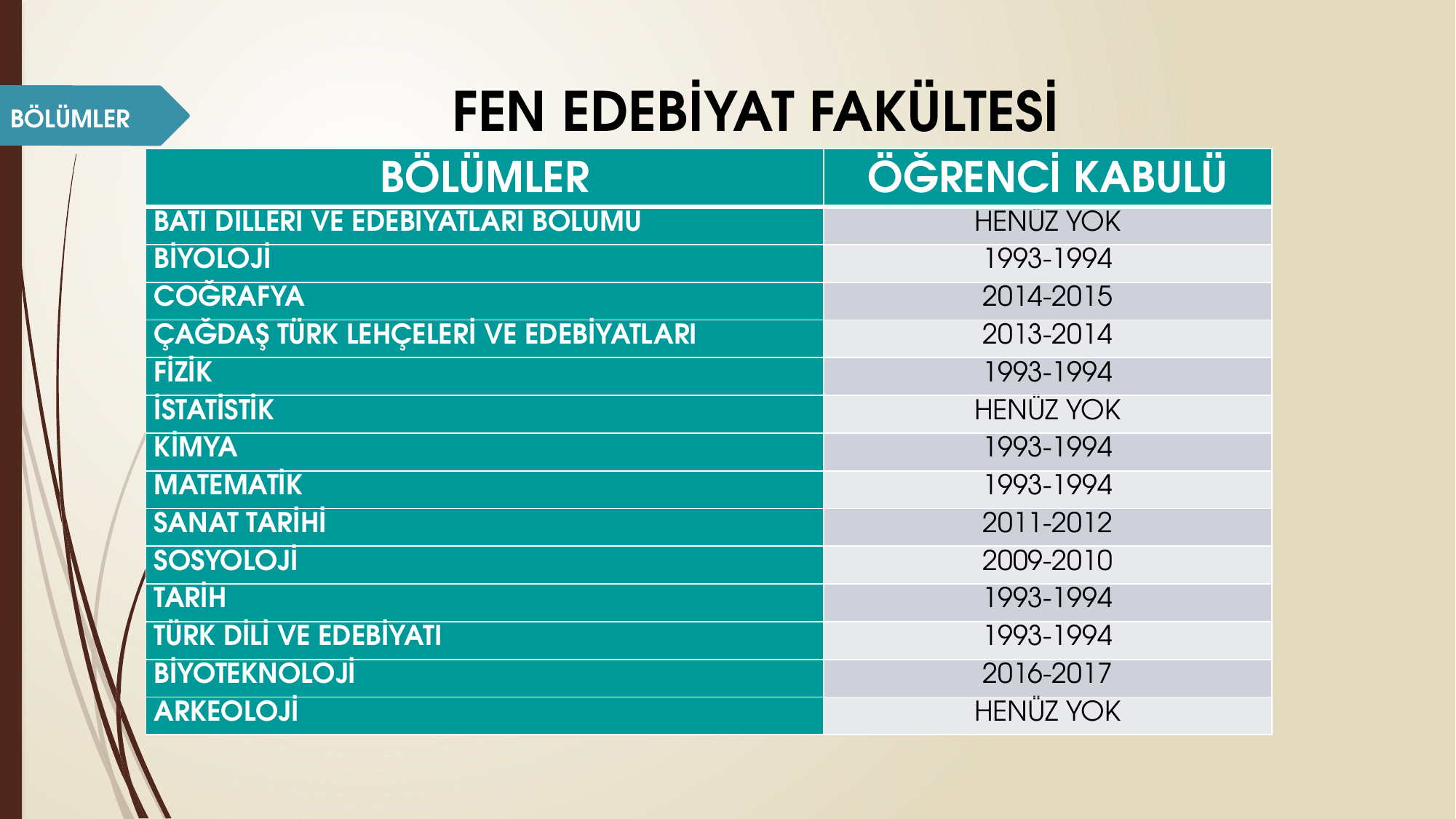

# FEN EDEBİYAT FAKÜLTESİ
BÖLÜMLER
| BÖLÜMLER | ÖĞRENCİ KABULÜ |
| --- | --- |
| BATI DİLLERİ VE EDEBİYATLARI BÖLÜMÜ | HENÜZ YOK |
| BİYOLOJİ | 1993-1994 |
| COĞRAFYA | 2014-2015 |
| ÇAĞDAŞ TÜRK LEHÇELERİ VE EDEBİYATLARI | 2013-2014 |
| FİZİK | 1993-1994 |
| İSTATİSTİK | HENÜZ YOK |
| KİMYA | 1993-1994 |
| MATEMATİK | 1993-1994 |
| SANAT TARİHİ | 2011-2012 |
| SOSYOLOJİ | 2009-2010 |
| TARİH | 1993-1994 |
| TÜRK DİLİ VE EDEBİYATI | 1993-1994 |
| BİYOTEKNOLOJİ | 2016-2017 |
| ARKEOLOJİ | HENÜZ YOK |